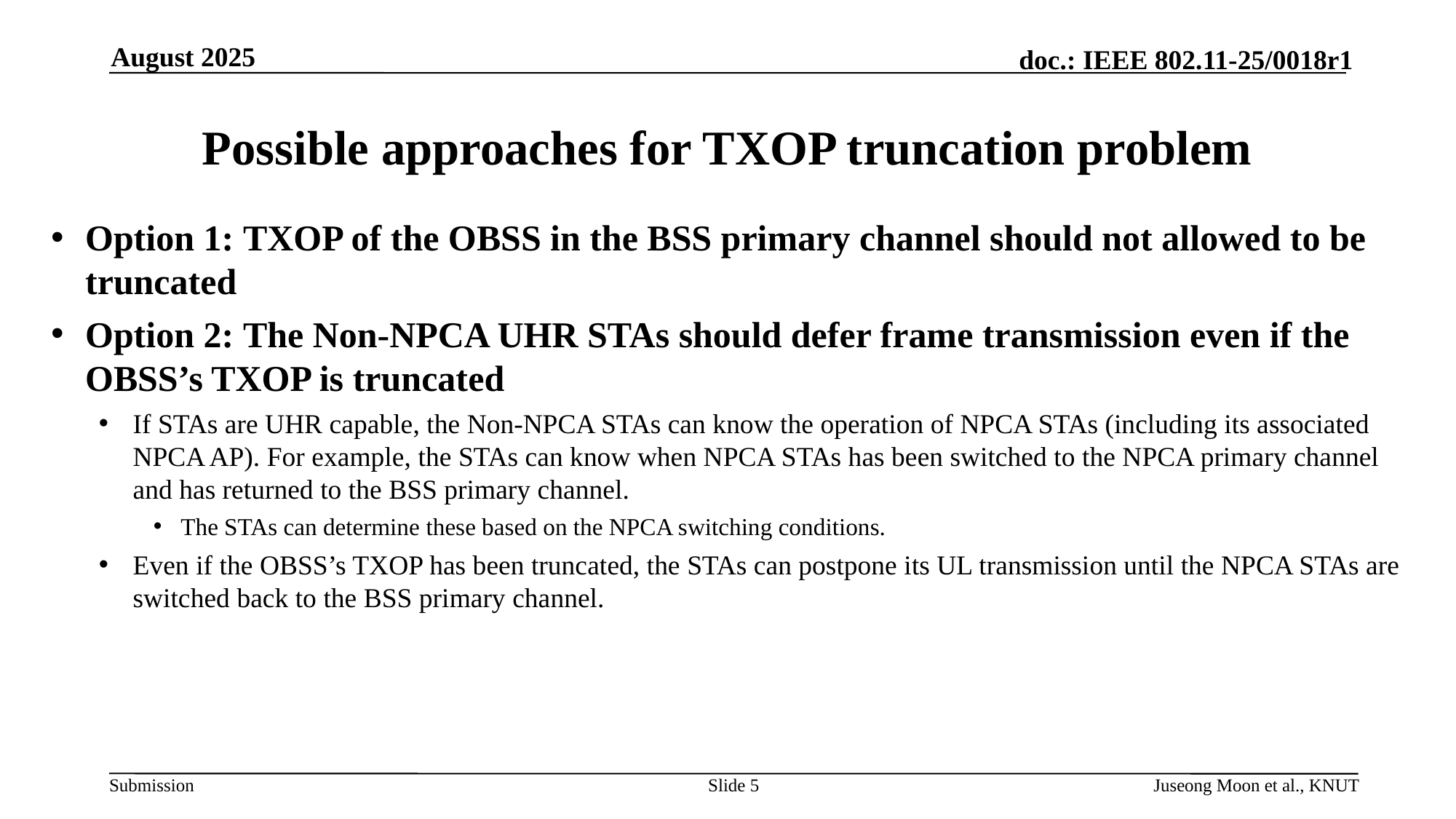

August 2025
# Possible approaches for TXOP truncation problem
Option 1: TXOP of the OBSS in the BSS primary channel should not allowed to be truncated
Option 2: The Non-NPCA UHR STAs should defer frame transmission even if the OBSS’s TXOP is truncated
If STAs are UHR capable, the Non-NPCA STAs can know the operation of NPCA STAs (including its associated NPCA AP). For example, the STAs can know when NPCA STAs has been switched to the NPCA primary channel and has returned to the BSS primary channel.
The STAs can determine these based on the NPCA switching conditions.
Even if the OBSS’s TXOP has been truncated, the STAs can postpone its UL transmission until the NPCA STAs are switched back to the BSS primary channel.
Slide 5
Juseong Moon et al., KNUT